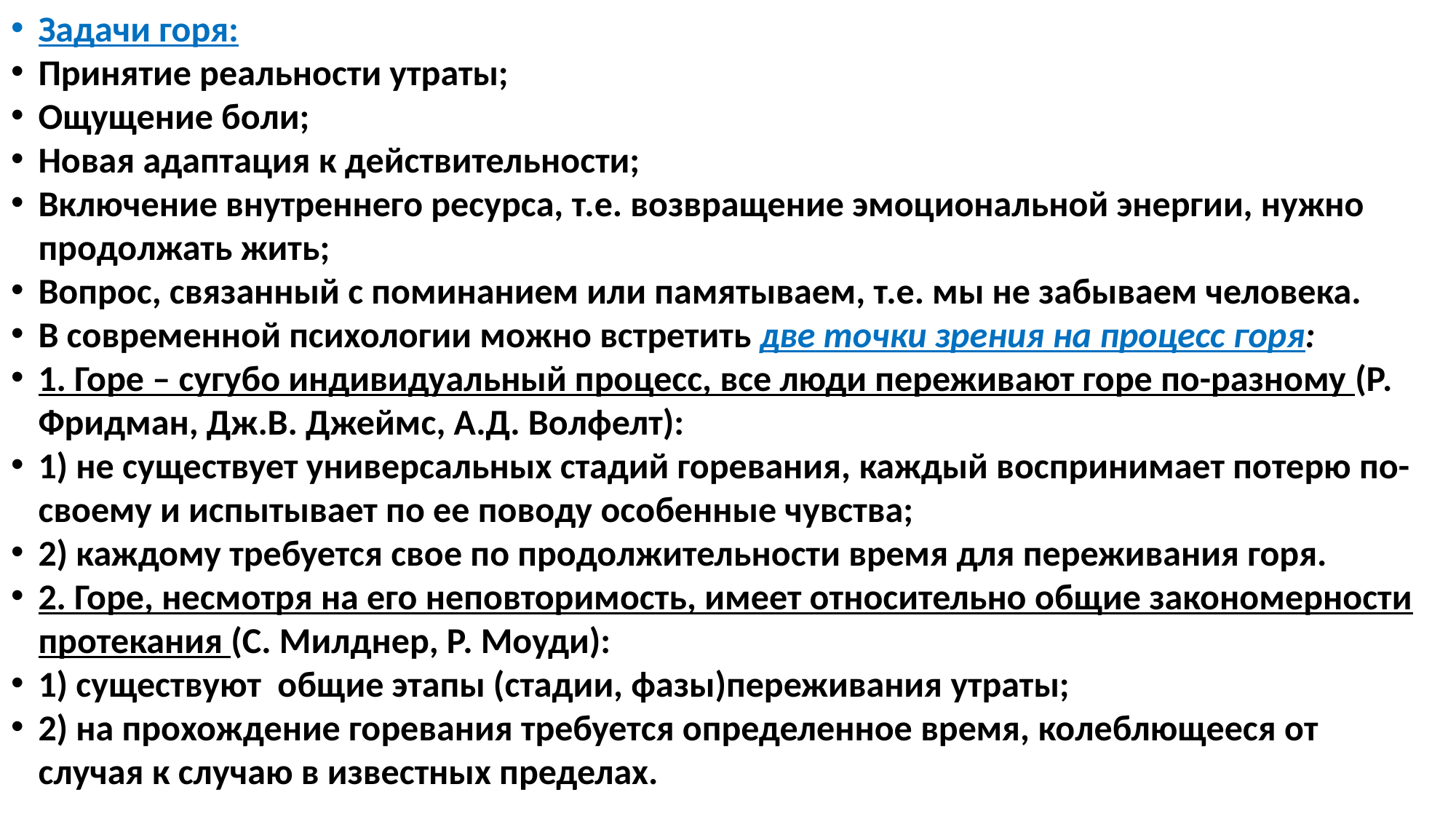

Задачи горя:
Принятие реальности утраты;
Ощущение боли;
Новая адаптация к действительности;
Включение внутреннего ресурса, т.е. возвращение эмоциональной энергии, нужно продолжать жить;
Вопрос, связанный с поминанием или памятываем, т.е. мы не забываем человека.
В современной психологии можно встретить две точки зрения на процесс горя:
1. Горе – сугубо индивидуальный процесс, все люди переживают горе по-разному (Р. Фридман, Дж.В. Джеймс, А.Д. Волфелт):
1) не существует универсальных стадий горевания, каждый воспринимает потерю по-своему и испытывает по ее поводу особенные чувства;
2) каждому требуется свое по продолжительности время для переживания горя.
2. Горе, несмотря на его неповторимость, имеет относительно общие закономерности протекания (С. Милднер, Р. Моуди):
1) существуют  общие этапы (стадии, фазы)переживания утраты;
2) на прохождение горевания требуется определенное время, колеблющееся от случая к случаю в известных пределах.